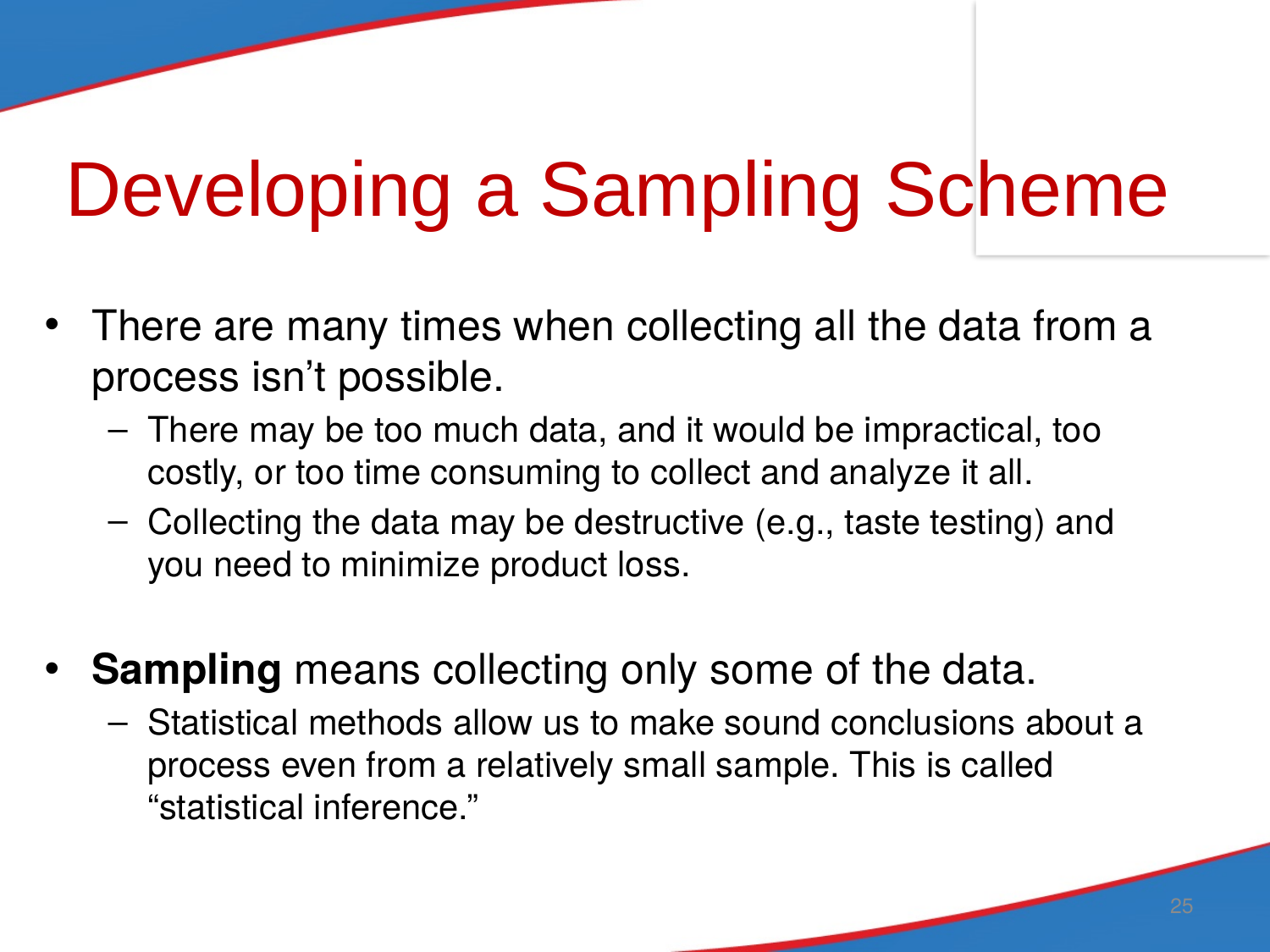

# Developing a Sampling Scheme
There are many times when collecting all the data from a process isn’t possible.
There may be too much data, and it would be impractical, too costly, or too time consuming to collect and analyze it all.
Collecting the data may be destructive (e.g., taste testing) and you need to minimize product loss.

Sampling means collecting only some of the data.
Statistical methods allow us to make sound conclusions about a process even from a relatively small sample. This is called “statistical inference.”
25